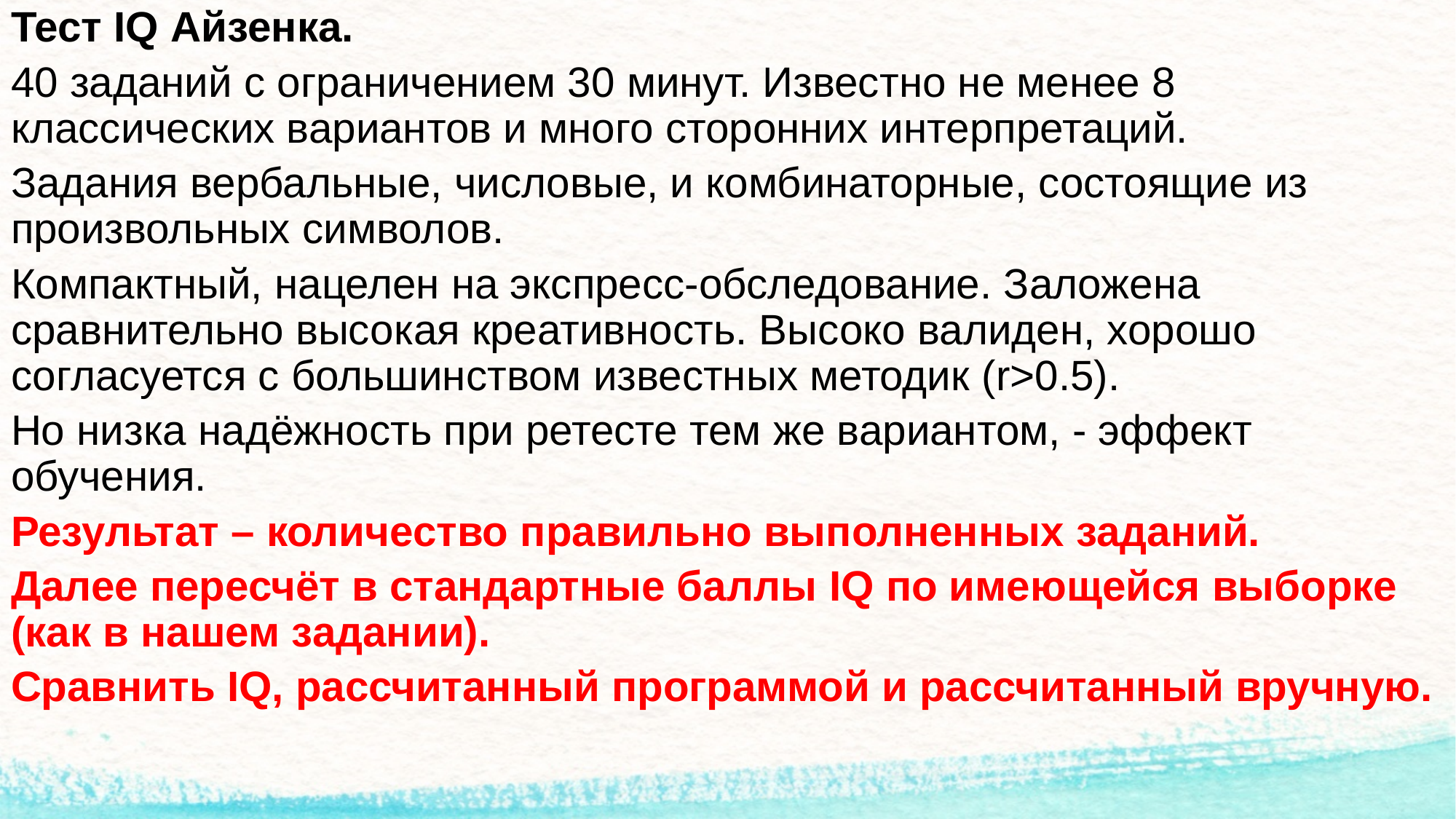

Тест IQ Айзенка.
40 заданий с ограничением 30 минут. Известно не менее 8 классических вариантов и много сторонних интерпретаций.
Задания вербальные, числовые, и комбинаторные, состоящие из произвольных символов.
Компактный, нацелен на экспресс-обследование. Заложена сравнительно высокая креативность. Высоко валиден, хорошо согласуется с большинством известных методик (r>0.5).
Но низка надёжность при ретесте тем же вариантом, - эффект обучения.
Результат – количество правильно выполненных заданий.
Далее пересчёт в стандартные баллы IQ по имеющейся выборке (как в нашем задании).
Сравнить IQ, рассчитанный программой и рассчитанный вручную.